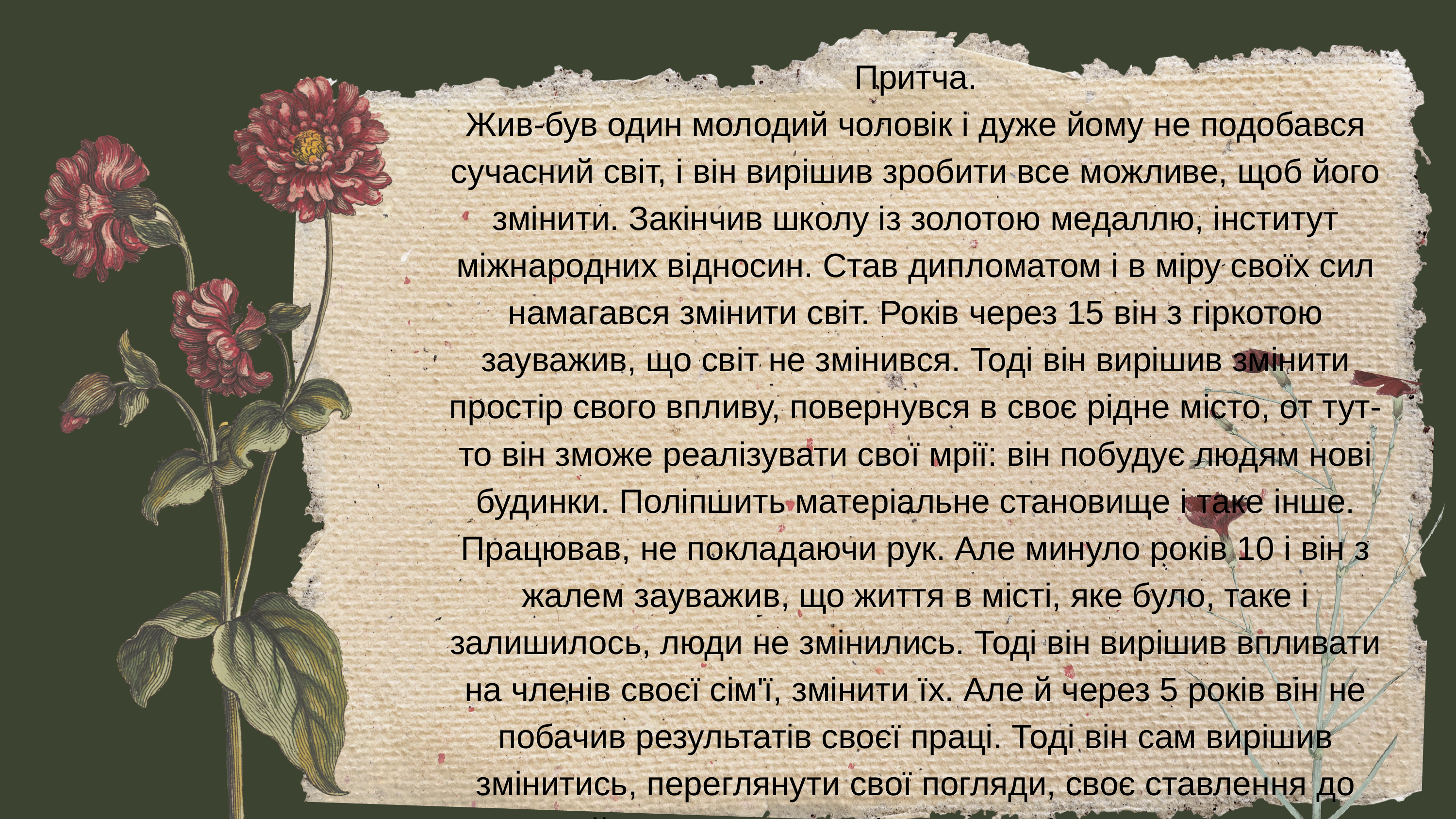

Притча.
Жив-був один молодий чоловік і дуже йому не подобався сучасний світ, і він вирішив зробити все можливе, щоб його змінити. Закінчив школу із золотою медаллю, інститут міжнародних відносин. Став дипломатом і в міру своїх сил намагався змінити світ. Років через 15 він з гіркотою зауважив, що світ не змінився. Тоді він вирішив змінити простір свого впливу, повернувся в своє рідне місто, от тут-то він зможе реалізувати свої мрії: він побудує людям нові будинки. Поліпшить матеріальне становище і таке інше. Працював, не покладаючи рук. Але минуло років 10 і він з жалем зауважив, що життя в місті, яке було, таке і залишилось, люди не змінились. Тоді він вирішив впливати на членів своєї сім'ї, змінити їх. Але й через 5 років він не побачив результатів своєї праці. Тоді він сам вирішив змінитись, переглянути свої погляди, своє ставлення до людей. І з подивом помітив, що змінилися люди, що оточують його, змінився світ навколо.